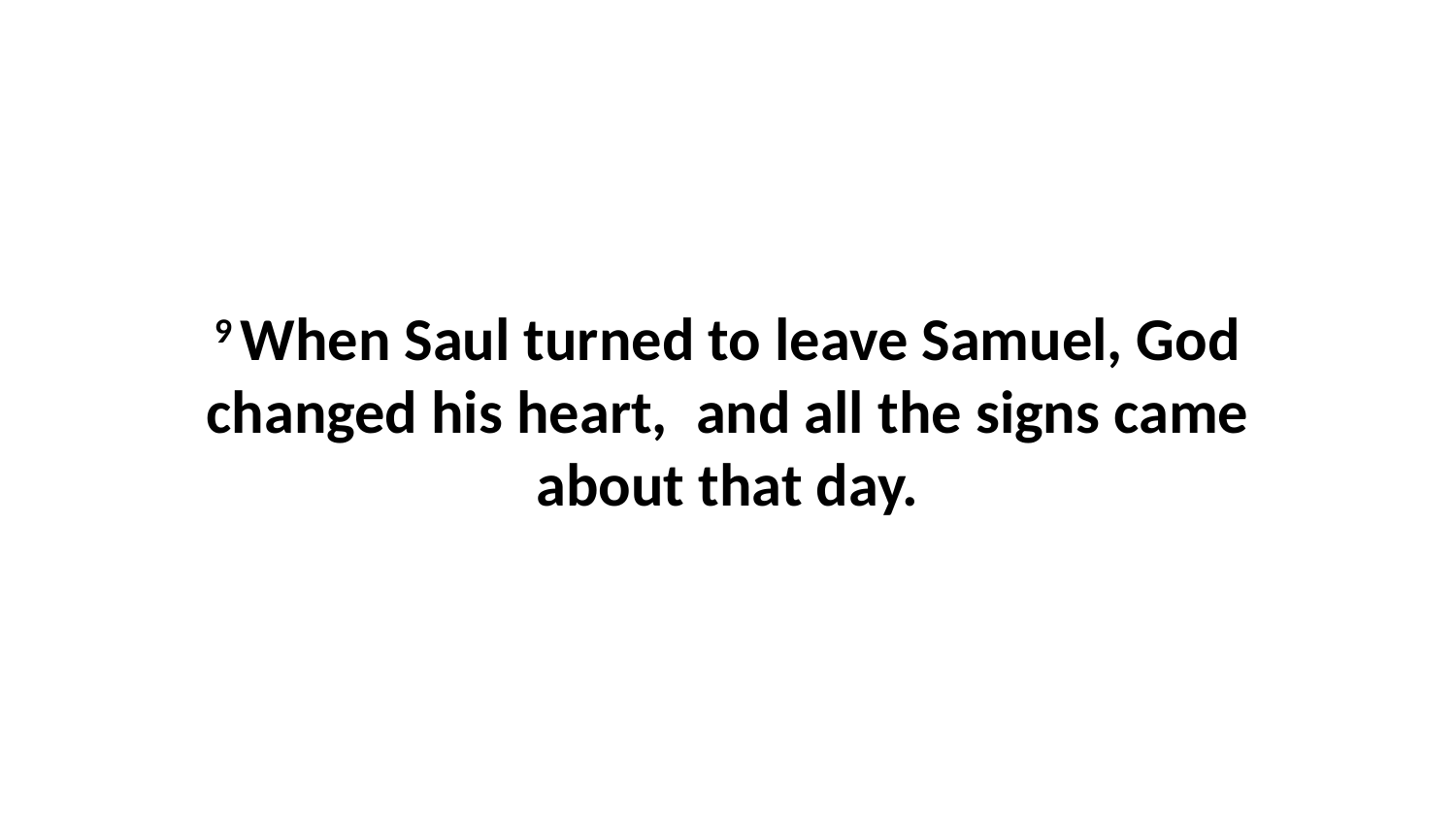

9 When Saul turned to leave Samuel, God changed his heart,  and all the signs came about that day.